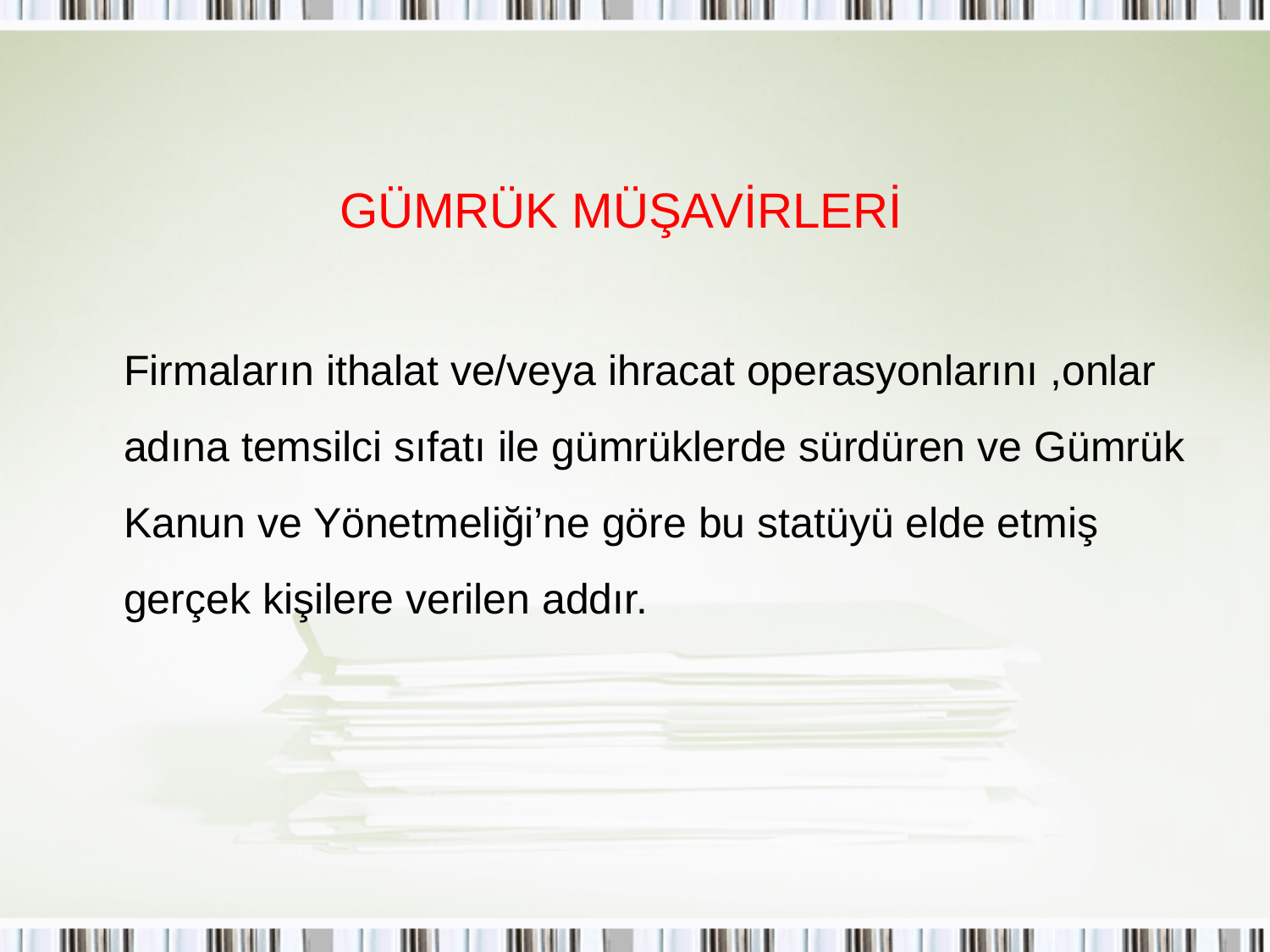

# GÜMRÜK MÜŞAVİRLERİ
                                                                              	Firmaların ithalat ve/veya ihracat operasyonlarını ,onlar adına temsilci sıfatı ile gümrüklerde sürdüren ve Gümrük Kanun ve Yönetmeliği’ne göre bu statüyü elde etmiş gerçek kişilere verilen addır.